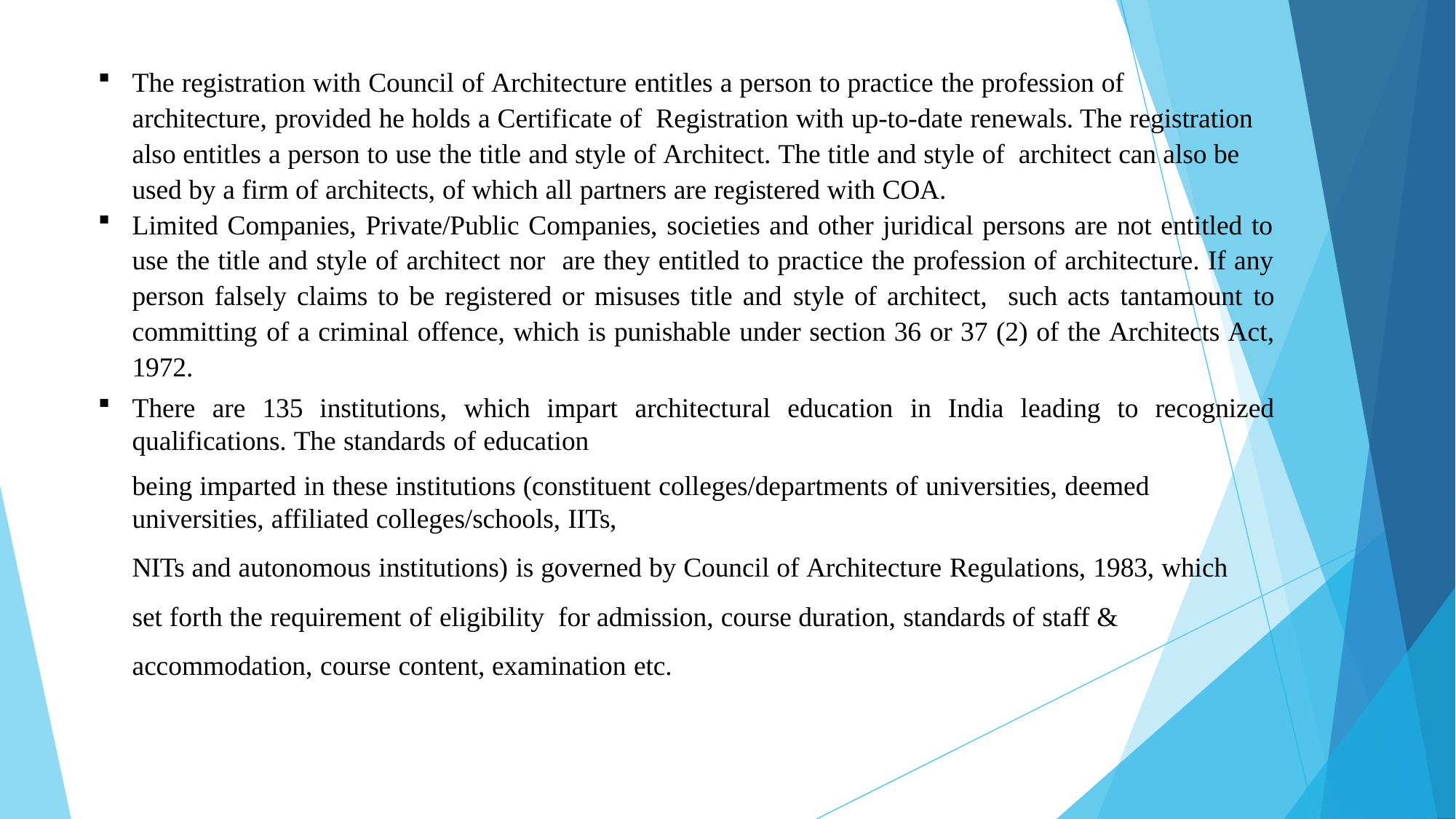

The registration with Council of Architecture entitles a person to practice the profession of architecture, provided he holds a Certificate of  Registration with up-to-date renewals. The registration also entitles a person to use the title and style of Architect. The title and style of  architect can also be used by a firm of architects, of which all partners are registered with COA.
Limited Companies, Private/Public Companies, societies and other juridical persons are not entitled to use the title and style of architect nor  are they entitled to practice the profession of architecture. If any person falsely claims to be registered or misuses title and style of architect,  such acts tantamount to committing of a criminal offence, which is punishable under section 36 or 37 (2) of the Architects Act, 1972.
There are 135 institutions, which impart architectural education in India leading to recognized qualifications. The standards of education
being imparted in these institutions (constituent colleges/departments of universities, deemed universities, affiliated colleges/schools, IITs,
NITs and autonomous institutions) is governed by Council of Architecture Regulations, 1983, which set forth the requirement of eligibility  for admission, course duration, standards of staff & accommodation, course content, examination etc.